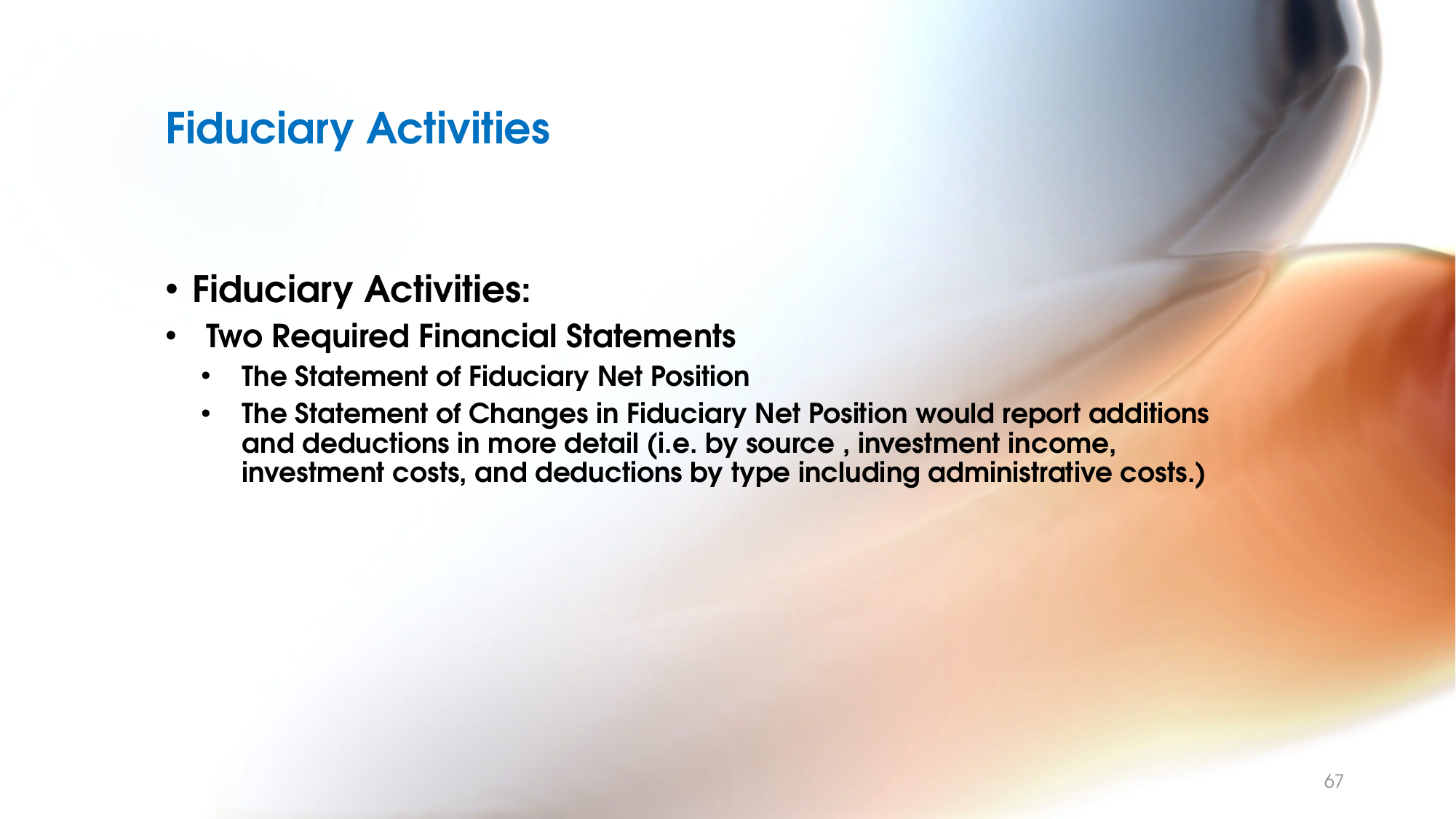

# Fiduciary Activities

Fiduciary Activities:
Two Required Financial Statements
The Statement of Fiduciary Net Position
The Statement of Changes in Fiduciary Net Position would report additions and deductions in more detail (i.e. by source , investment income, investment costs, and deductions by type including administrative costs.)

67